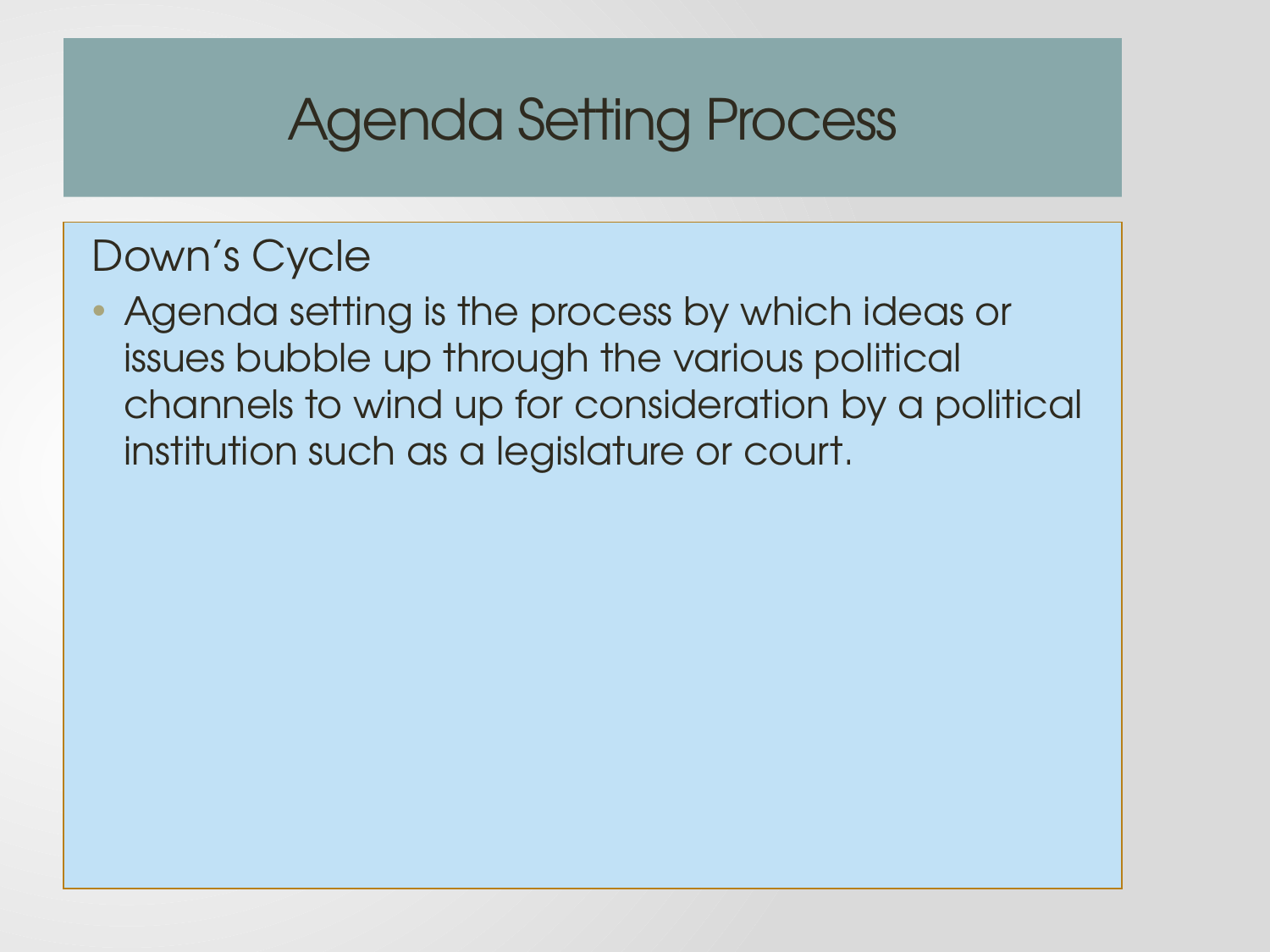

# Agenda Setting Process
Down’s Cycle
Agenda setting is the process by which ideas or issues bubble up through the various political channels to wind up for consideration by a political institution such as a legislature or court.